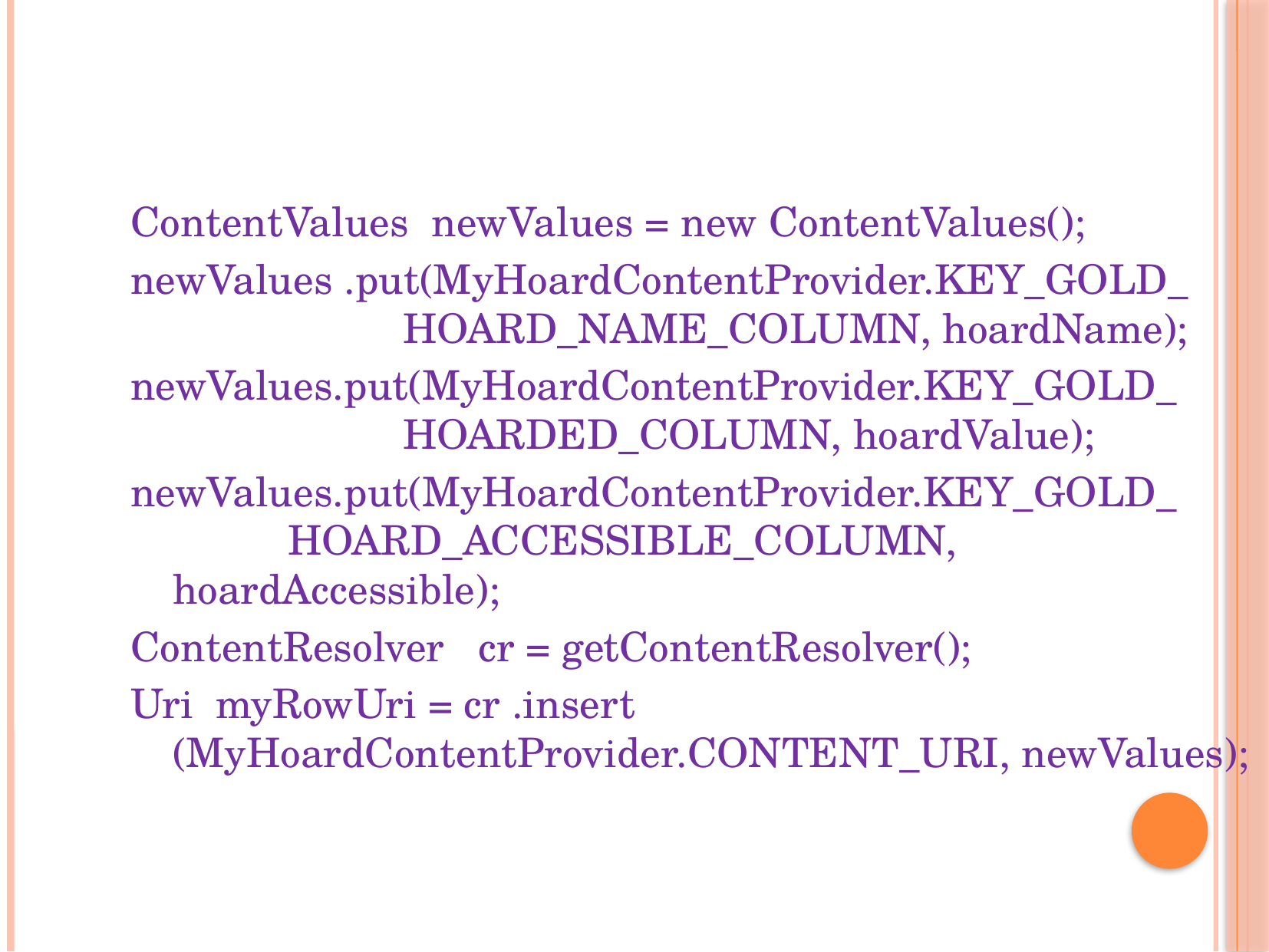

ContentValues  newValues = new ContentValues();
newValues .put(MyHoardContentProvider.KEY_GOLD_ 			HOARD_NAME_COLUMN, hoardName);
newValues.put(MyHoardContentProvider.KEY_GOLD_ 			HOARDED_COLUMN, hoardValue);
newValues.put(MyHoardContentProvider.KEY_GOLD_ 		HOARD_ACCESSIBLE_COLUMN, hoardAccessible);
ContentResolver   cr = getContentResolver();
Uri  myRowUri = cr .insert    (MyHoardContentProvider.CONTENT_URI, newValues);